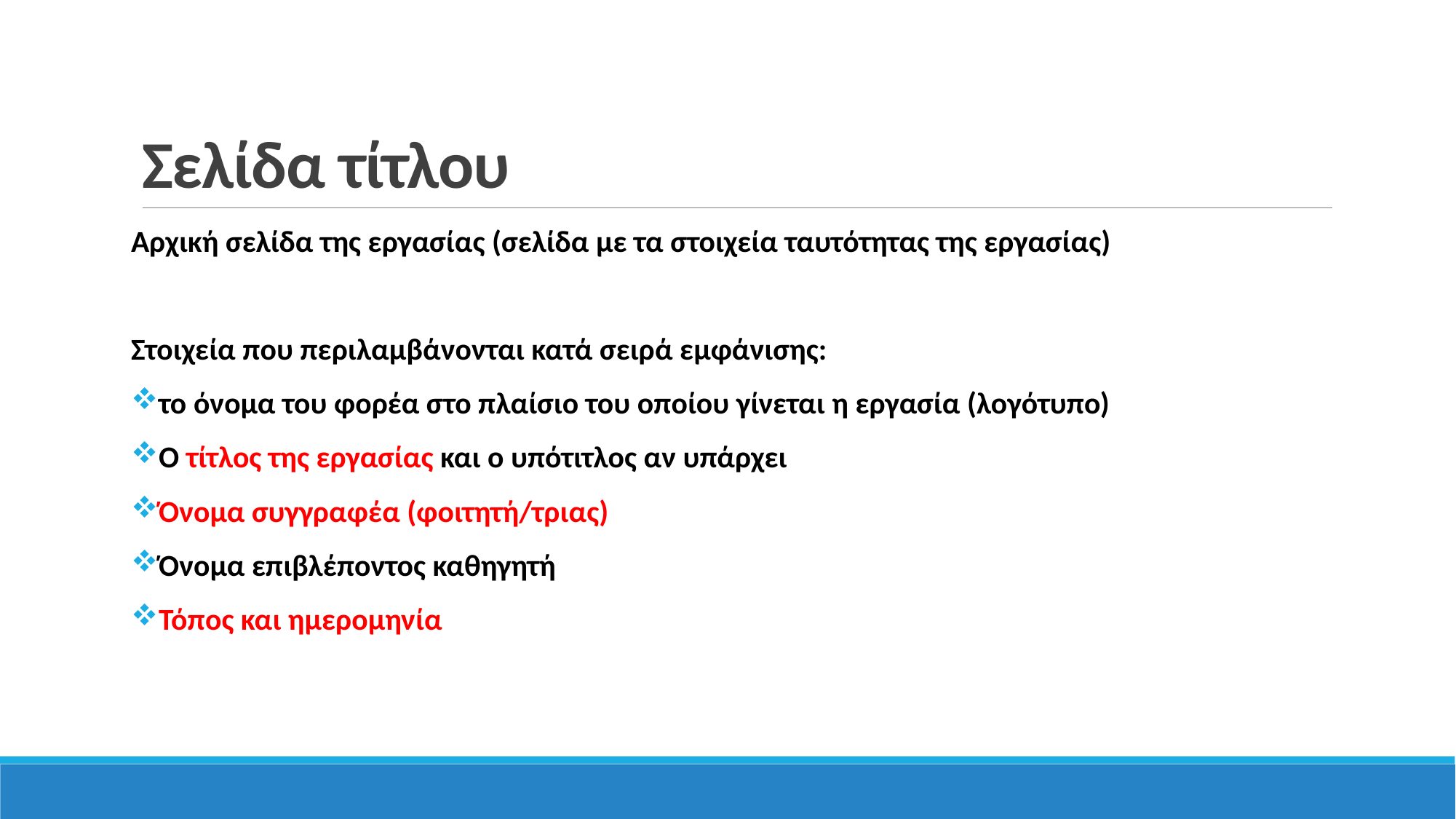

# Σελίδα τίτλου
Αρχική σελίδα της εργασίας (σελίδα με τα στοιχεία ταυτότητας της εργασίας)

Στοιχεία που περιλαμβάνονται κατά σειρά εμφάνισης:
το όνομα του φορέα στο πλαίσιο του οποίου γίνεται η εργασία (λογότυπο)
Ο τίτλος της εργασίας και ο υπότιτλος αν υπάρχει
Όνομα συγγραφέα (φοιτητή/τριας)
Όνομα επιβλέποντος καθηγητή
Τόπος και ημερομηνία